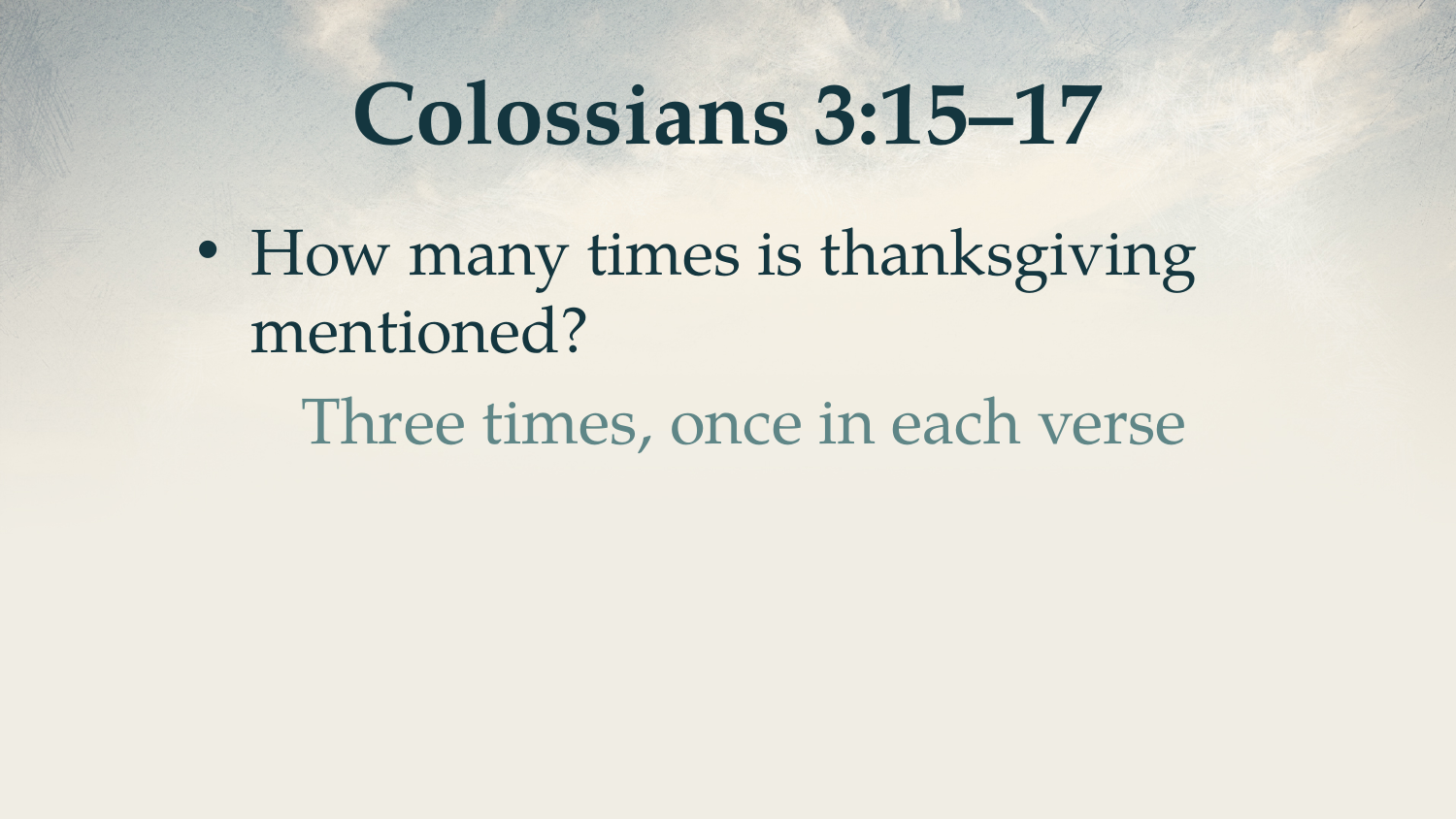

# Colossians 3:15–17
How many times is thanksgiving mentioned?
Three times, once in each verse